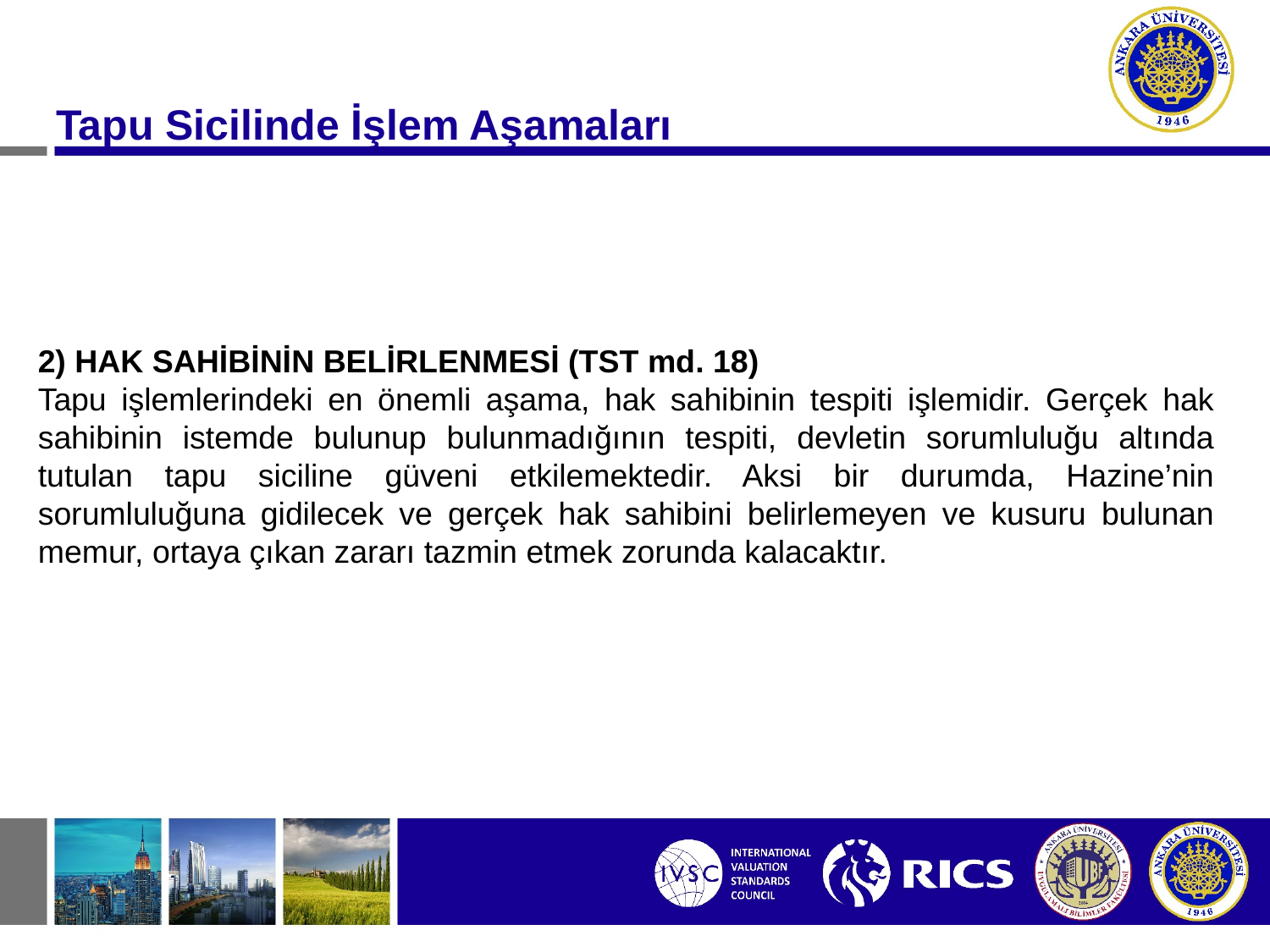

Tapu Sicilinde İşlem Aşamaları

2) HAK SAHİBİNİN BELİRLENMESİ (TST md. 18)
Tapu işlemlerindeki en önemli aşama, hak sahibinin tespiti işlemidir. Gerçek hak sahibinin istemde bulunup bulunmadığının tespiti, devletin sorumluluğu altında tutulan tapu siciline güveni etkilemektedir. Aksi bir durumda, Hazine’nin sorumluluğuna gidilecek ve gerçek hak sahibini belirlemeyen ve kusuru bulunan memur, ortaya çıkan zararı tazmin etmek zorunda kalacaktır.